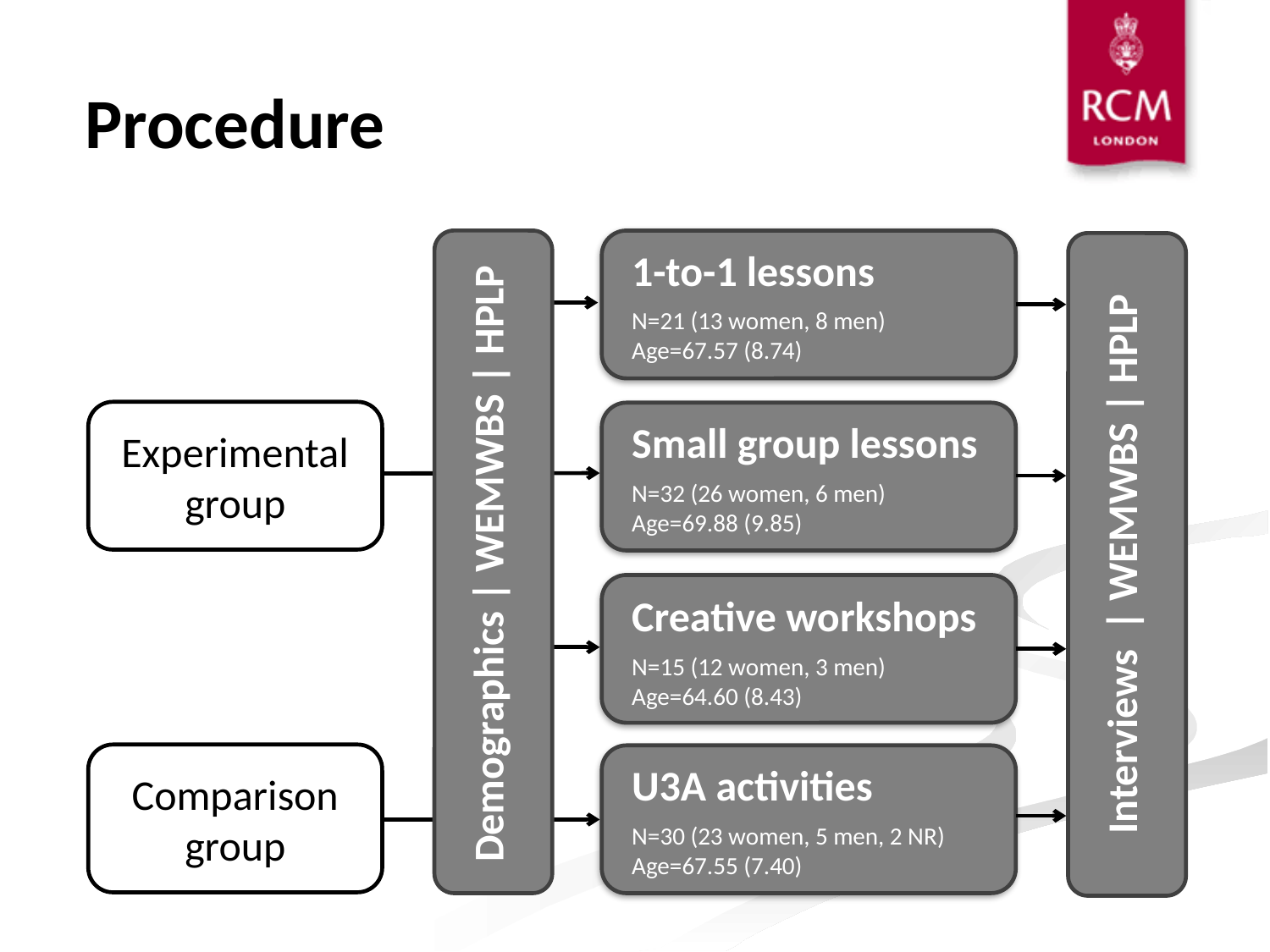

# Procedure

Demographics | WEMWBS | HPLP

1-to-1 lessons
N=21 (13 women, 8 men)
Age=67.57 (8.74)

Interviews  | WEMWBS | HPLP

Experimental
group

Small group lessons
N=32 (26 women, 6 men)
Age=69.88 (9.85)

Creative workshops
N=15 (12 women, 3 men)
Age=64.60 (8.43)

Comparison
group

U3A activities
N=30 (23 women, 5 men, 2 NR)
Age=67.55 (7.40)